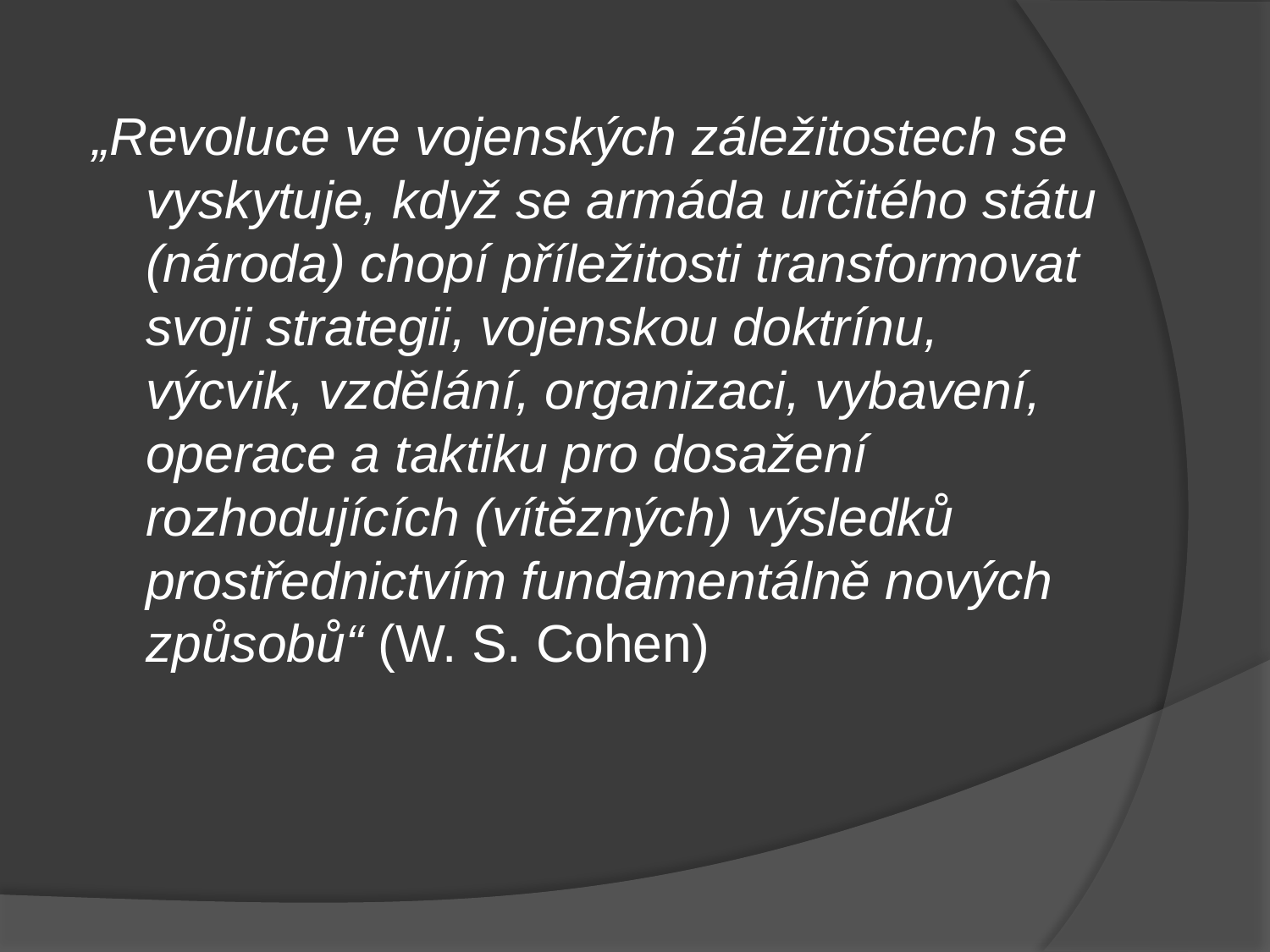

„Revoluce ve vojenských záležitostech se vyskytuje, když se armáda určitého státu (národa) chopí příležitosti transformovat svoji strategii, vojenskou doktrínu, výcvik, vzdělání, organizaci, vybavení, operace a taktiku pro dosažení rozhodujících (vítězných) výsledků prostřednictvím fundamentálně nových způsobů“ (W. S. Cohen)